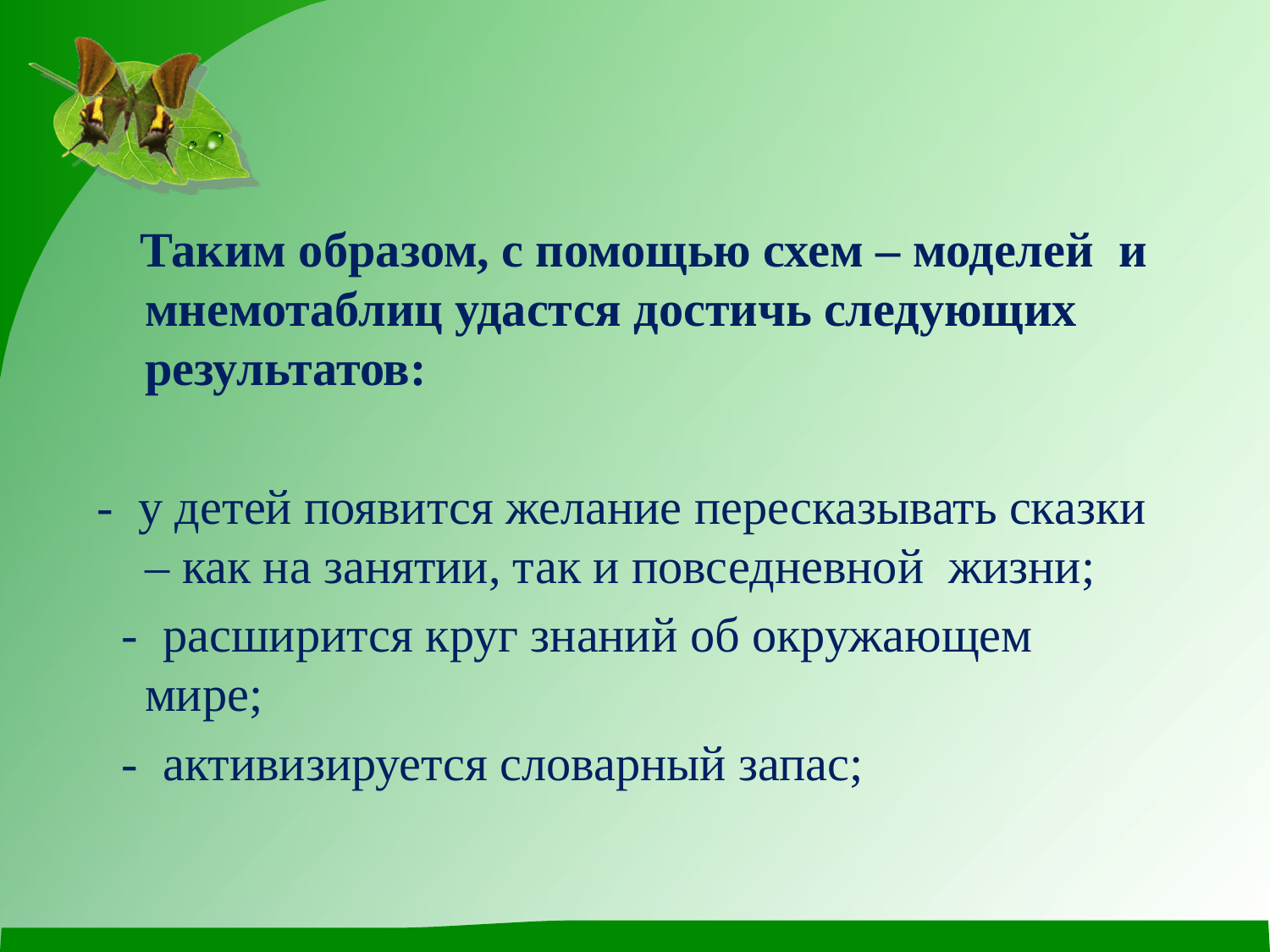

Таким образом, с помощью схем – моделей  и мнемотаблиц удастся достичь следующих результатов:

-  у детей появится желание пересказывать сказки – как на занятии, так и повседневной  жизни;
  -  расширится круг знаний об окружающем мире;
  -  активизируется словарный запас;